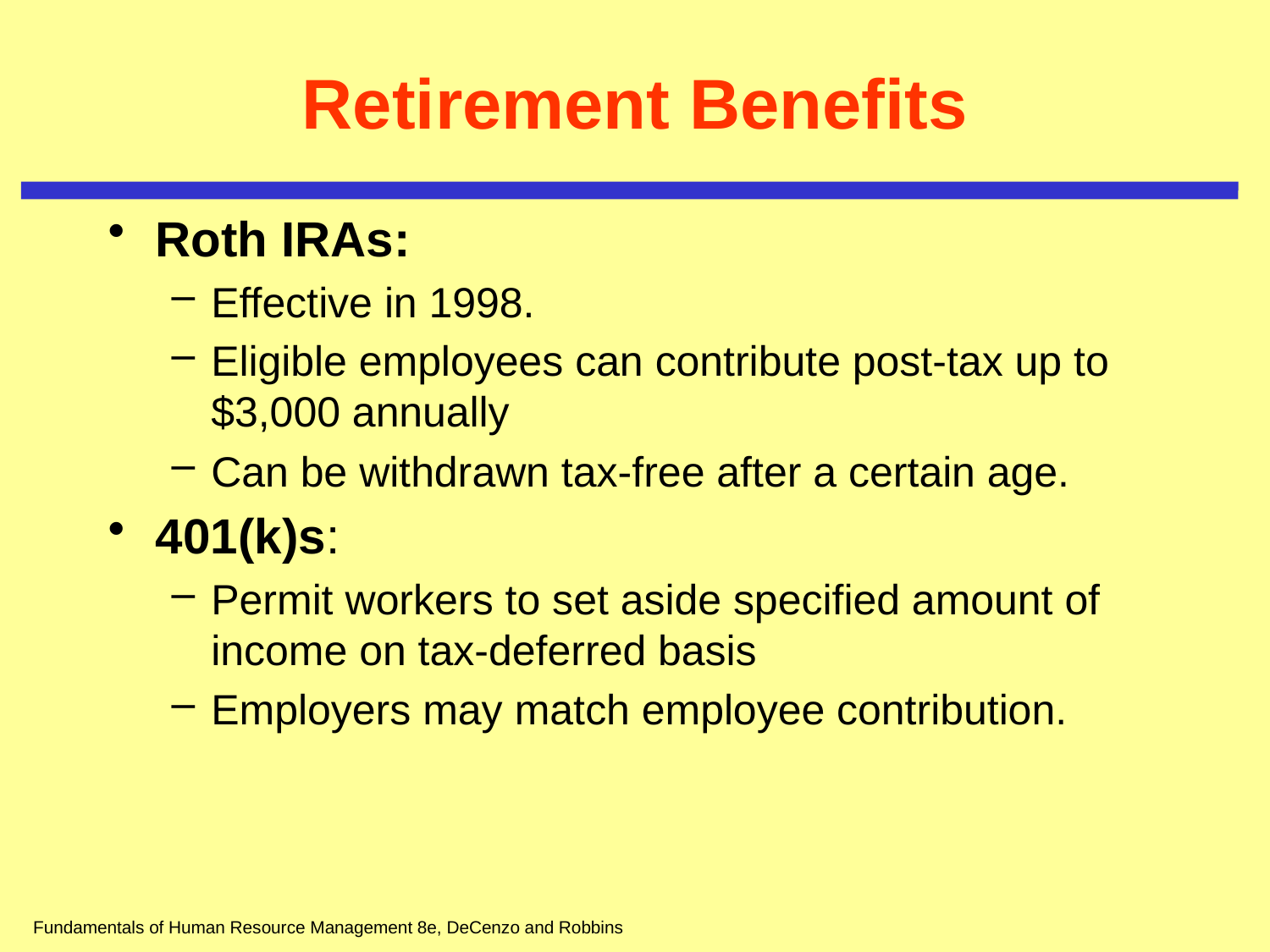

# Retirement Benefits
Roth IRAs:
Effective in 1998.
Eligible employees can contribute post-tax up to $3,000 annually
Can be withdrawn tax-free after a certain age.
401(k)s:
Permit workers to set aside specified amount of income on tax-deferred basis
Employers may match employee contribution.
Fundamentals of Human Resource Management 8e, DeCenzo and Robbins